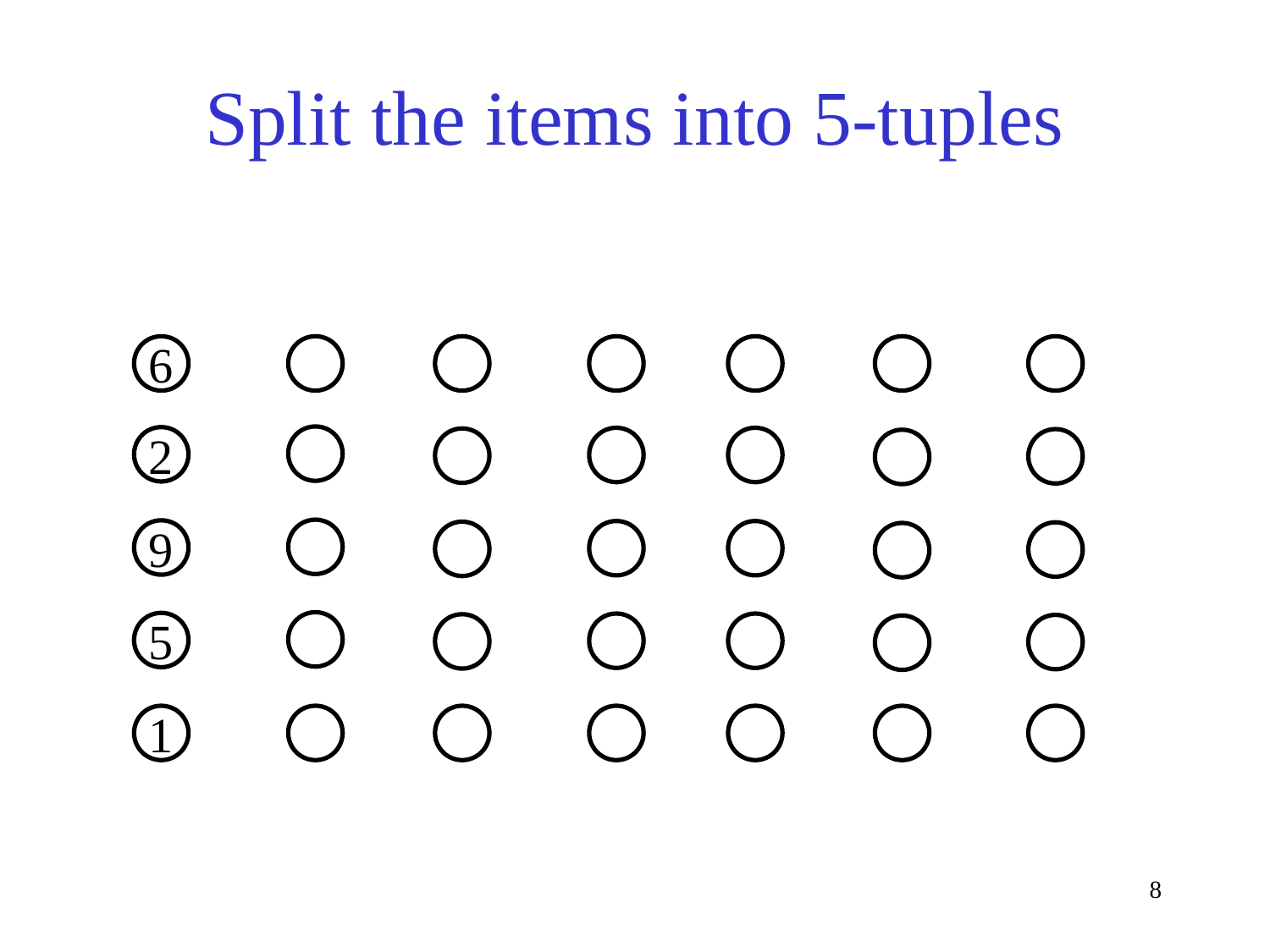

Split the items into 5-tuples
6

2

9

5

1

8